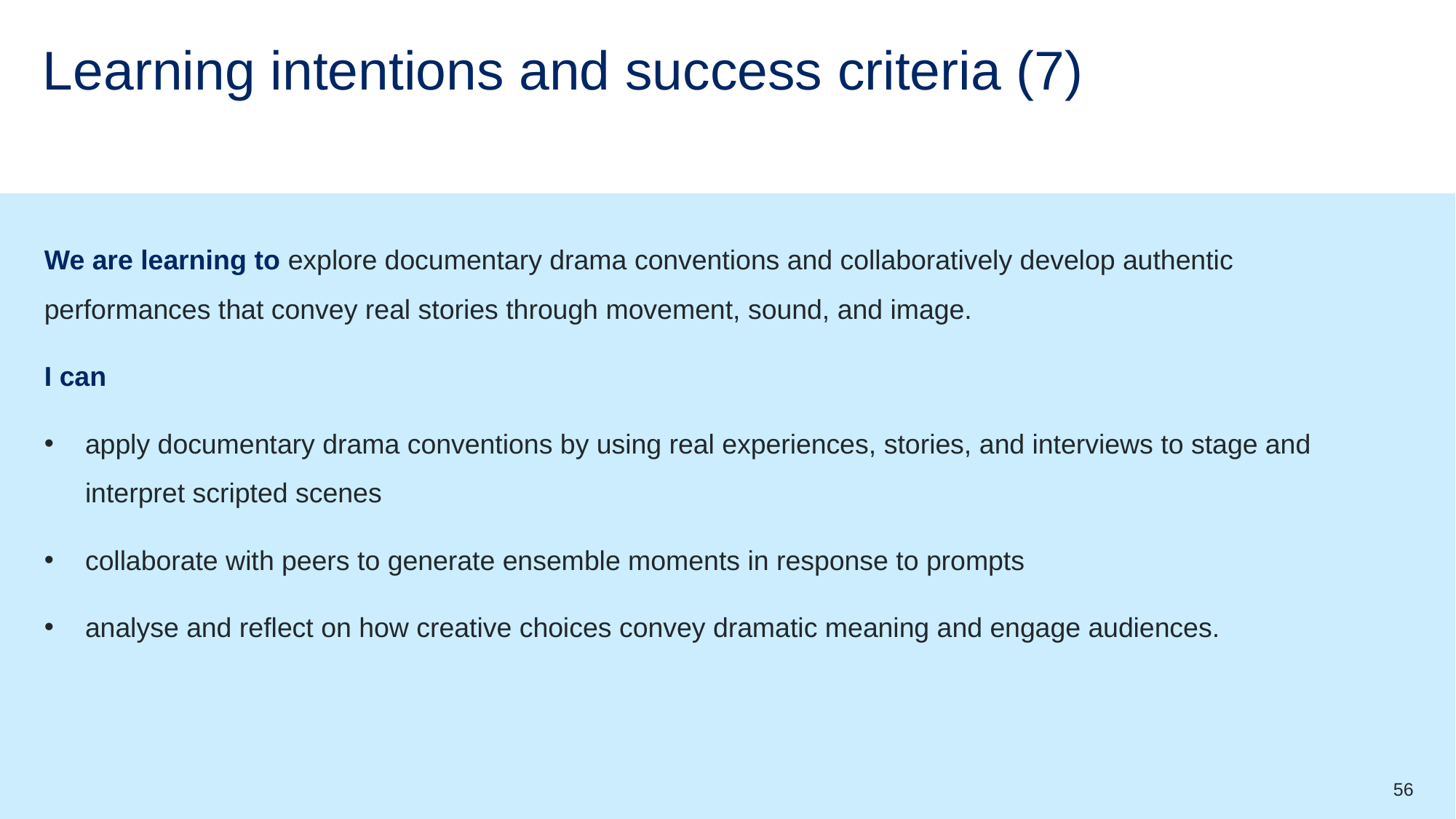

# Learning intentions and success criteria (7)
We are learning to explore documentary drama conventions and collaboratively develop authentic performances that convey real stories through movement, sound, and image.
I can
apply documentary drama conventions by using real experiences, stories, and interviews to stage and interpret scripted scenes
collaborate with peers to generate ensemble moments in response to prompts
analyse and reflect on how creative choices convey dramatic meaning and engage audiences.
56